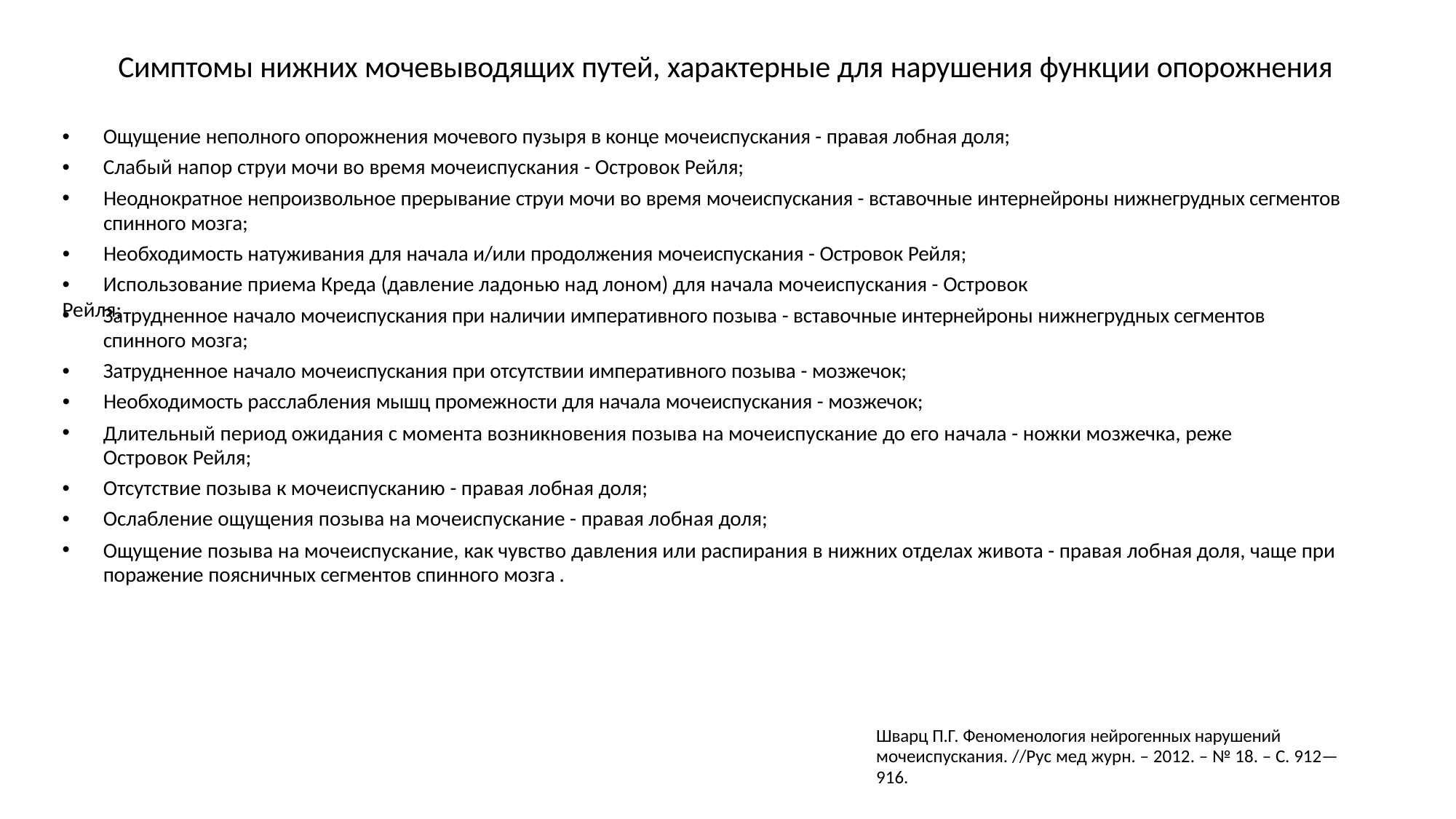

Симптомы нижних мочевыводящих путей, характерные для нарушения функции опорожнения
•	Ощущение неполного опорожнения мочевого пузыря в конце мочеиспускания - правая лобная доля;
•	Слабый напор струи мочи во время мочеиспускания - Островок Рейля;
•
Неоднократное непроизвольное прерывание струи мочи во время мочеиспускания - вставочные интернейроны нижнегрудных сегментов спинного мозга;
•	Необходимость натуживания для начала и/или продолжения мочеиспускания - Островок Рейля;
•	Использование приема Креда (давление ладонью над лоном) для начала мочеиспускания - Островок Рейля;
•
Затрудненное начало мочеиспускания при наличии императивного позыва - вставочные интернейроны нижнегрудных сегментов спинного мозга;
•	Затрудненное начало мочеиспускания при отсутствии императивного позыва - мозжечок;
•	Необходимость расслабления мышц промежности для начала мочеиспускания - мозжечок;
•
Длительный период ожидания с момента возникновения позыва на мочеиспускание до его начала - ножки мозжечка, реже Островок Рейля;
•	Отсутствие позыва к мочеиспусканию - правая лобная доля;
•	Ослабление ощущения позыва на мочеиспускание - правая лобная доля;
•
Ощущение позыва на мочеиспускание, как чувство давления или распирания в нижних отделах живота - правая лобная доля, чаще при поражение поясничных сегментов спинного мозга .

Шварц П.Г. Феноменология нейрогенных нарушений мочеиспускания. //Рус мед журн. – 2012. – № 18. – С. 912—916.